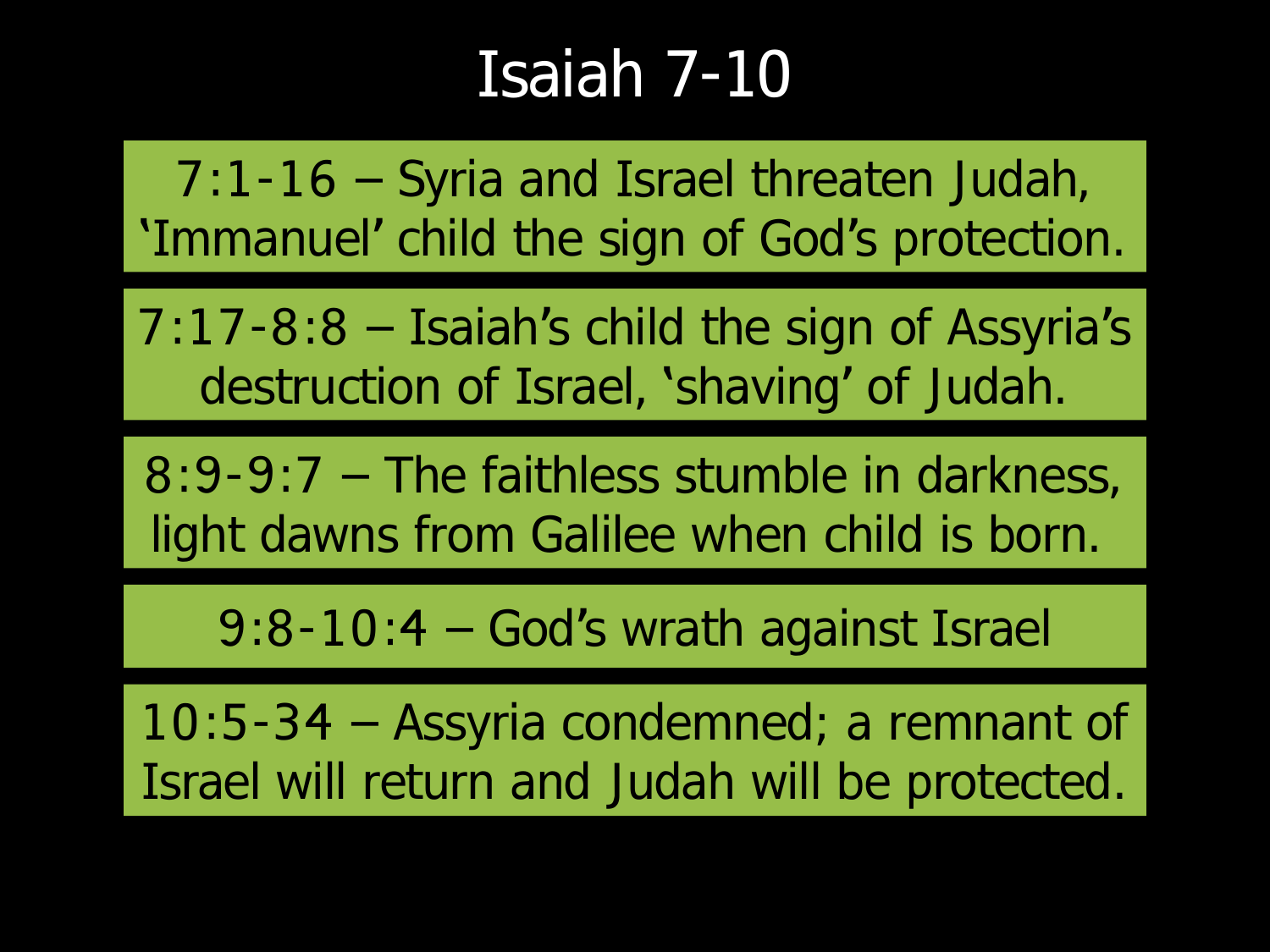

Isaiah 7-10
7:1-16 – Syria and Israel threaten Judah, ‘Immanuel’ child the sign of God’s protection.
7:17-8:8 – Isaiah’s child the sign of Assyria’s destruction of Israel, ‘shaving’ of Judah.
8:9-9:7 – The faithless stumble in darkness, light dawns from Galilee when child is born.
9:8-10:4 – God’s wrath against Israel
10:5-34 – Assyria condemned; a remnant of Israel will return and Judah will be protected.